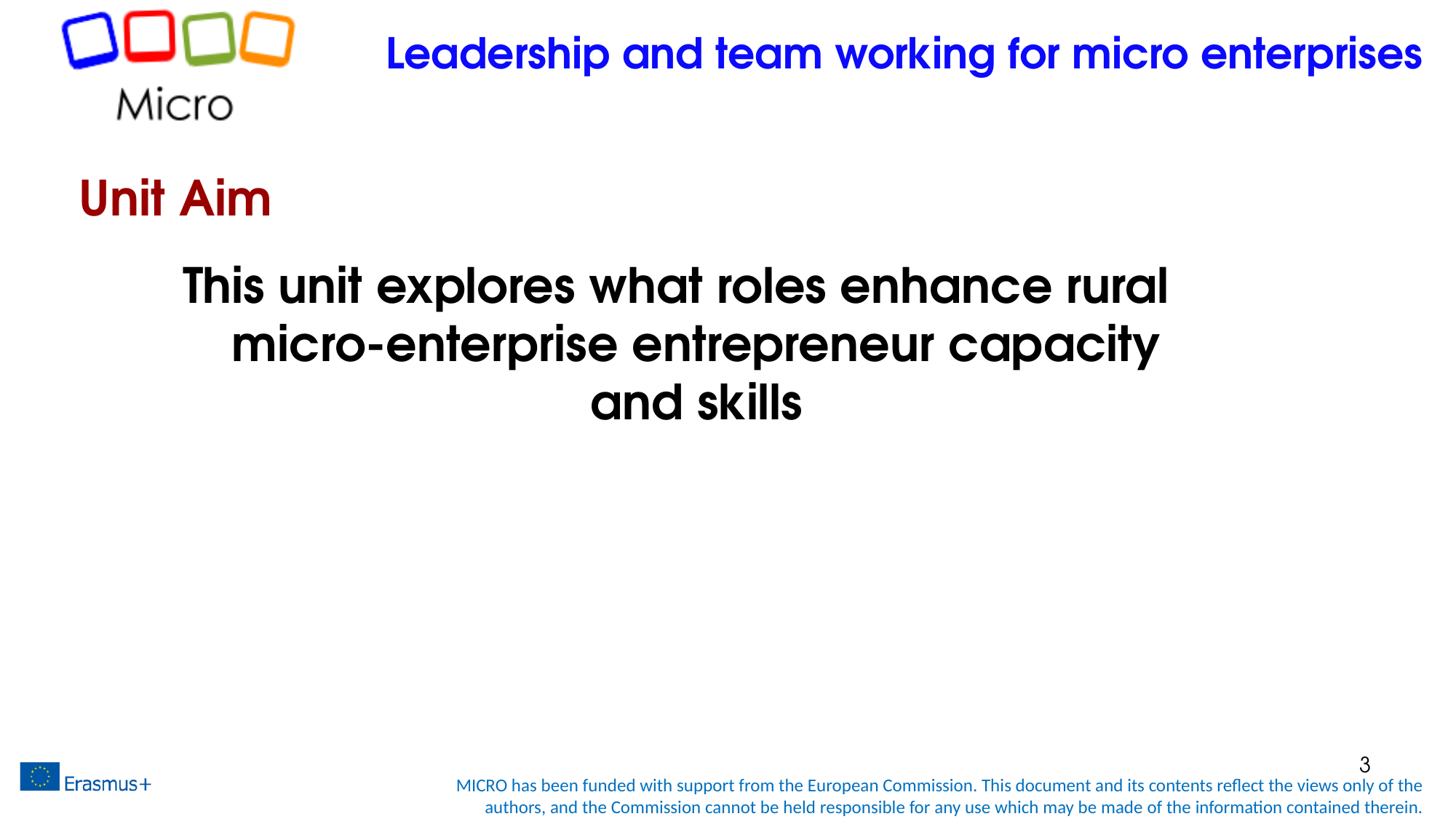

# Leadership and team working for micro enterprises
Unit Aim
This unit explores what roles enhance rural micro-enterprise entrepreneur capacity and skills
3